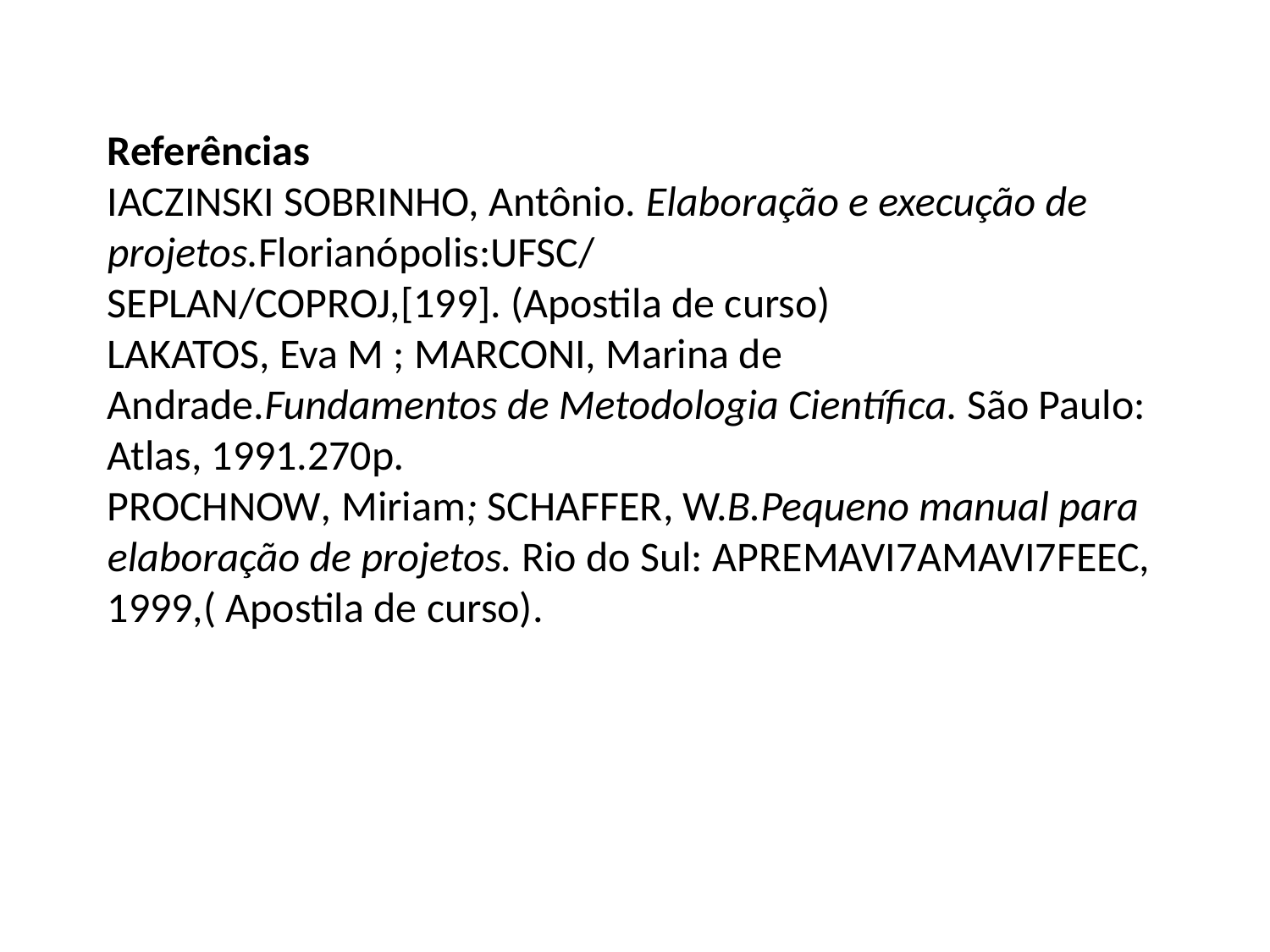

Referências
IACZINSKI SOBRINHO, Antônio. Elaboração e execução de projetos.Florianópolis:UFSC/
SEPLAN/COPROJ,[199]. (Apostila de curso)
LAKATOS, Eva M ; MARCONI, Marina de Andrade.Fundamentos de Metodologia Científica. São Paulo: Atlas, 1991.270p.
PROCHNOW, Miriam; SCHAFFER, W.B.Pequeno manual para elaboração de projetos. Rio do Sul: APREMAVI7AMAVI7FEEC, 1999,( Apostila de curso).